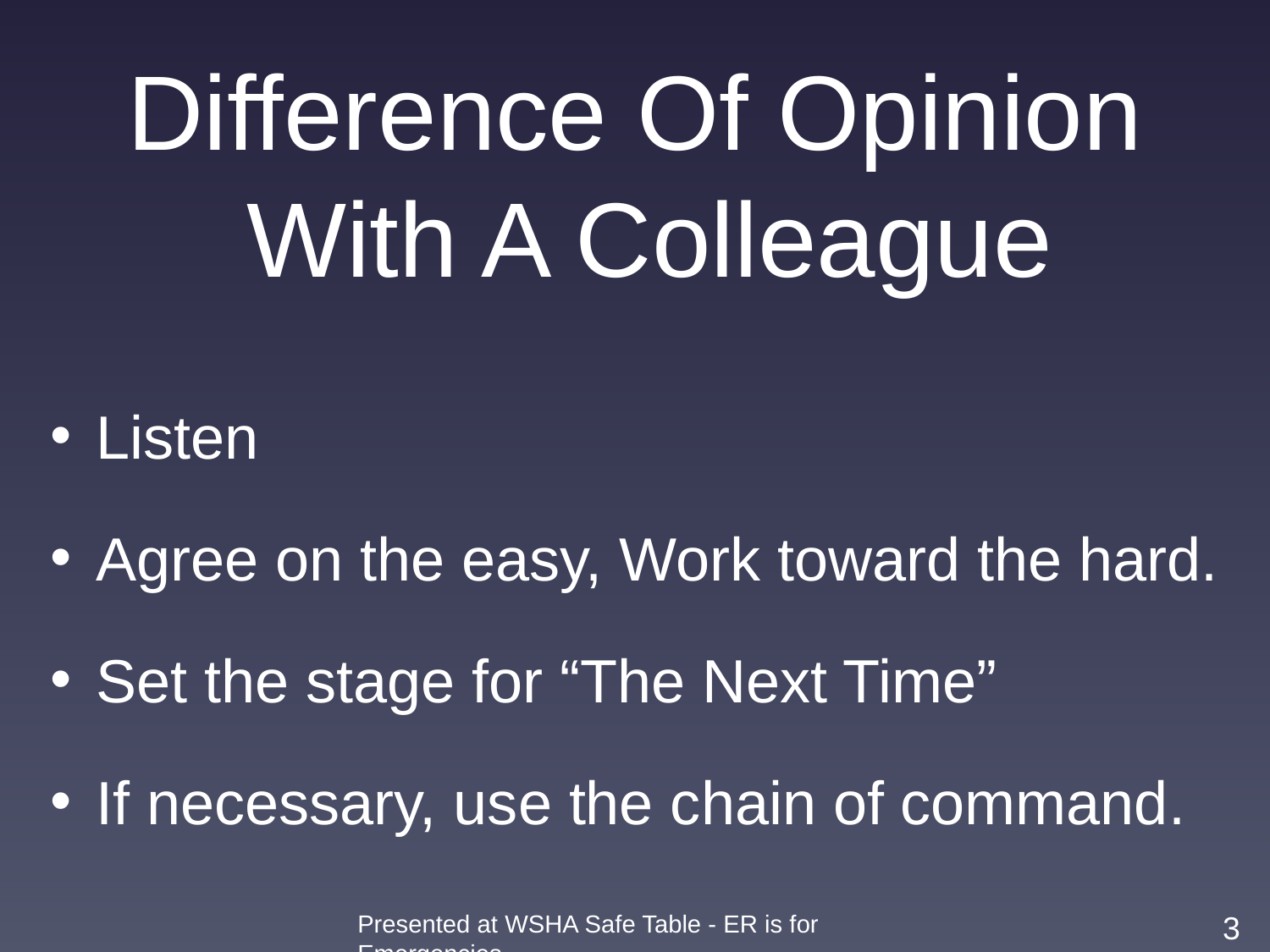

# Difference Of Opinion With A Colleague
Listen
Agree on the easy, Work toward the hard.
Set the stage for “The Next Time”
If necessary, use the chain of command.
Presented at WSHA Safe Table - ER is for Emergencies

37